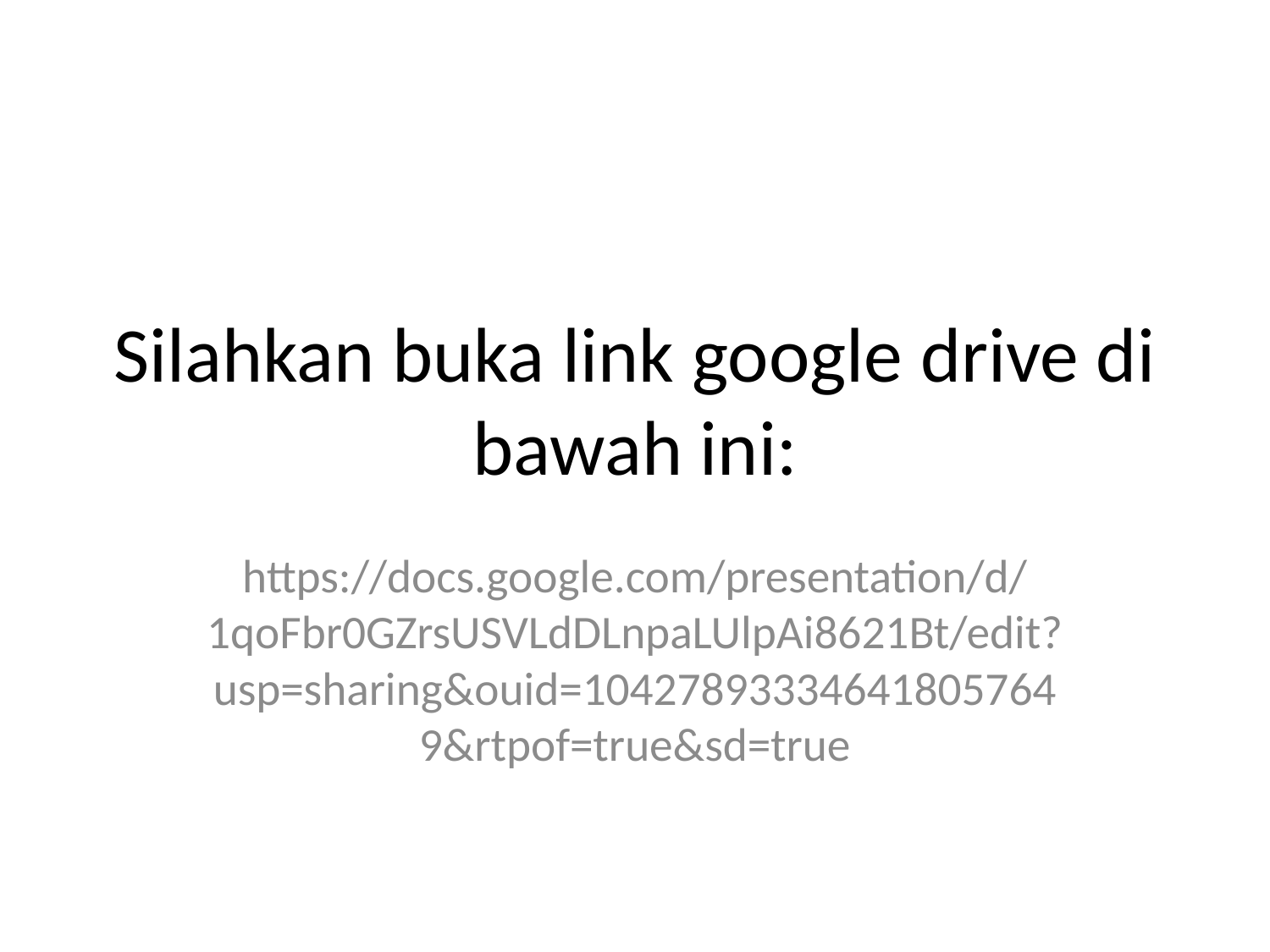

# Silahkan buka link google drive di bawah ini:
https://docs.google.com/presentation/d/1qoFbr0GZrsUSVLdDLnpaLUlpAi8621Bt/edit?usp=sharing&ouid=104278933346418057649&rtpof=true&sd=true